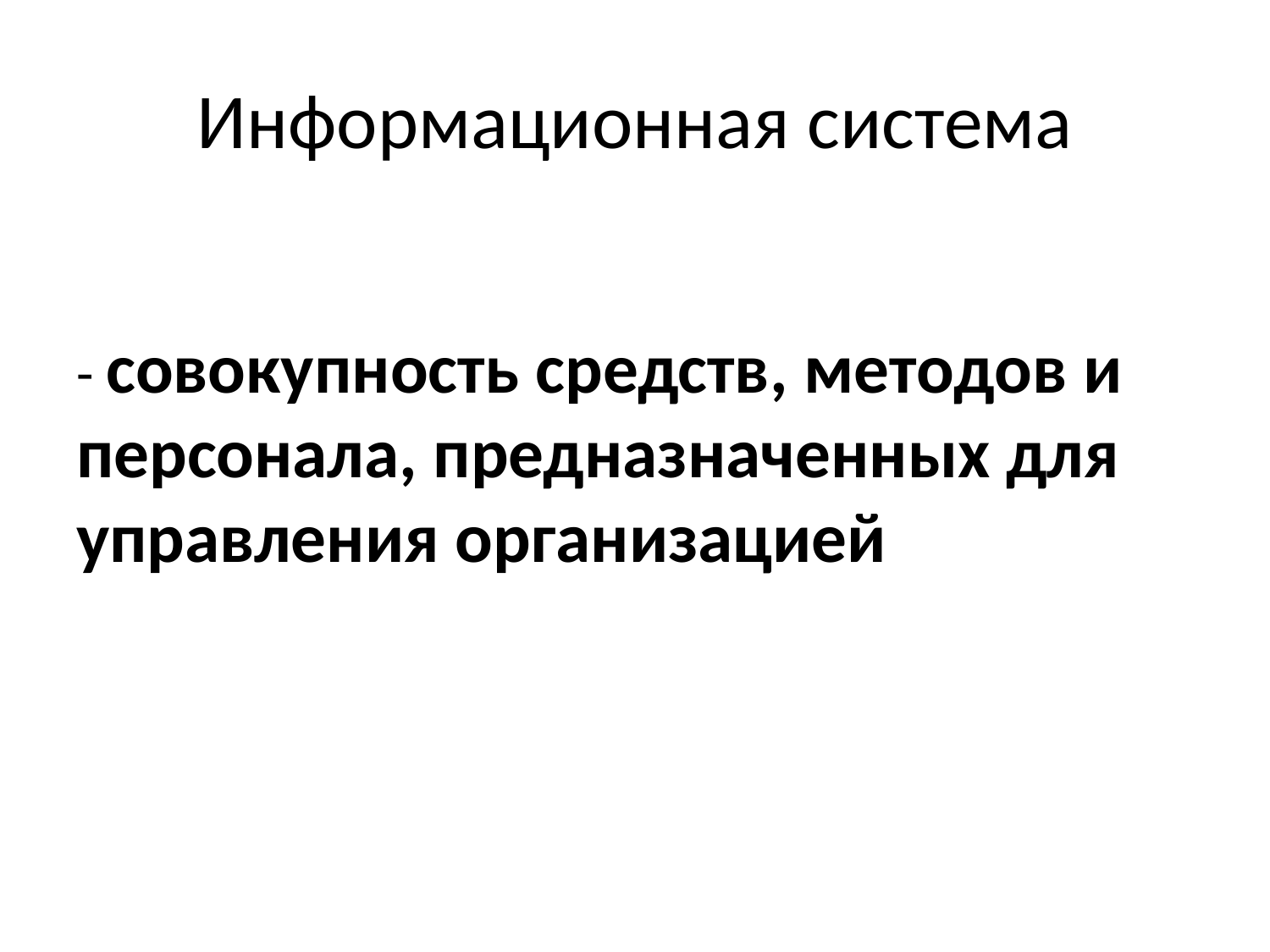

# Информационная система
- совокупность средств, методов и персонала, предназначенных для управления организацией